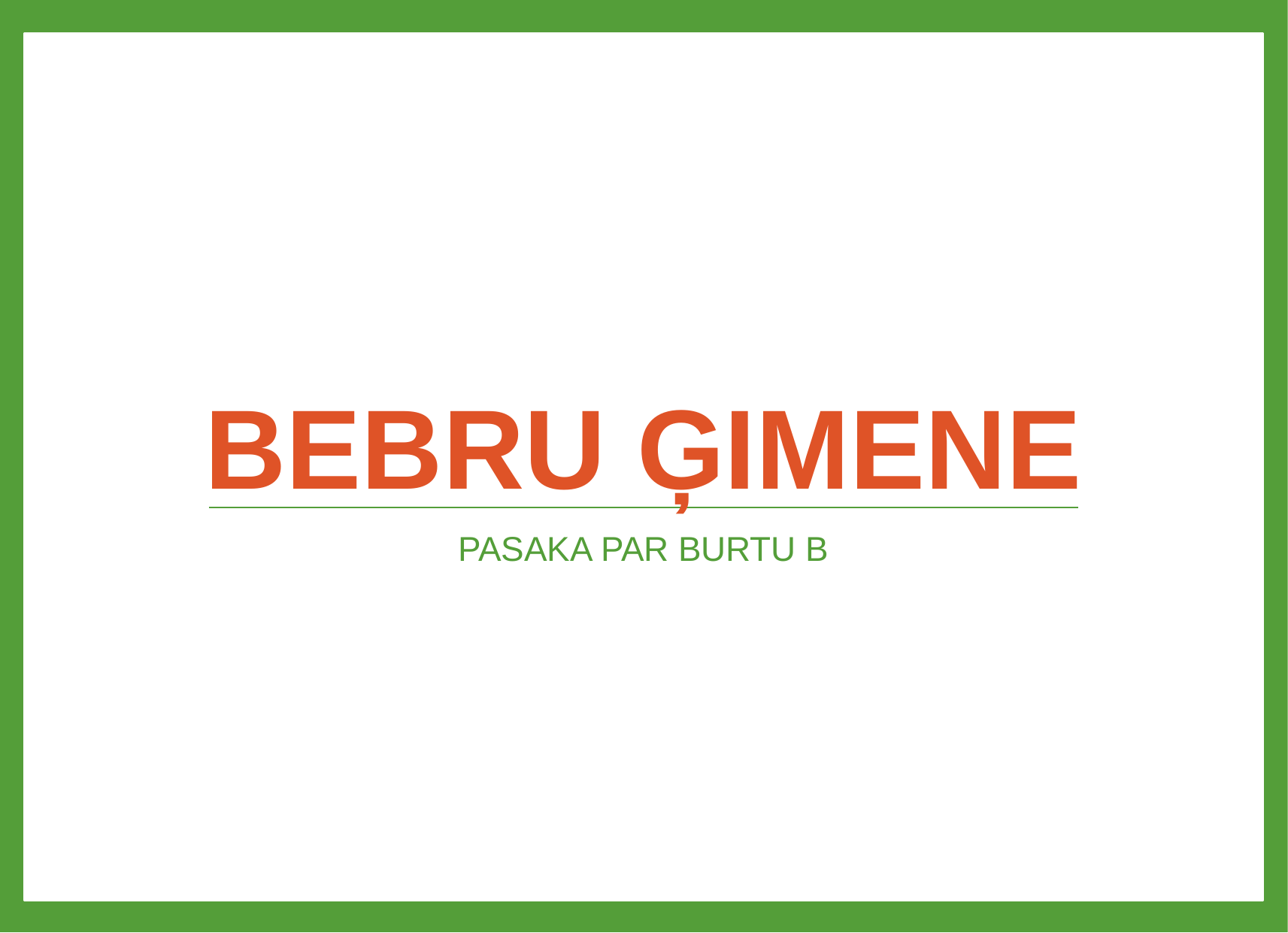

# Bebru ģimene
PASAKA PAR BURTU B